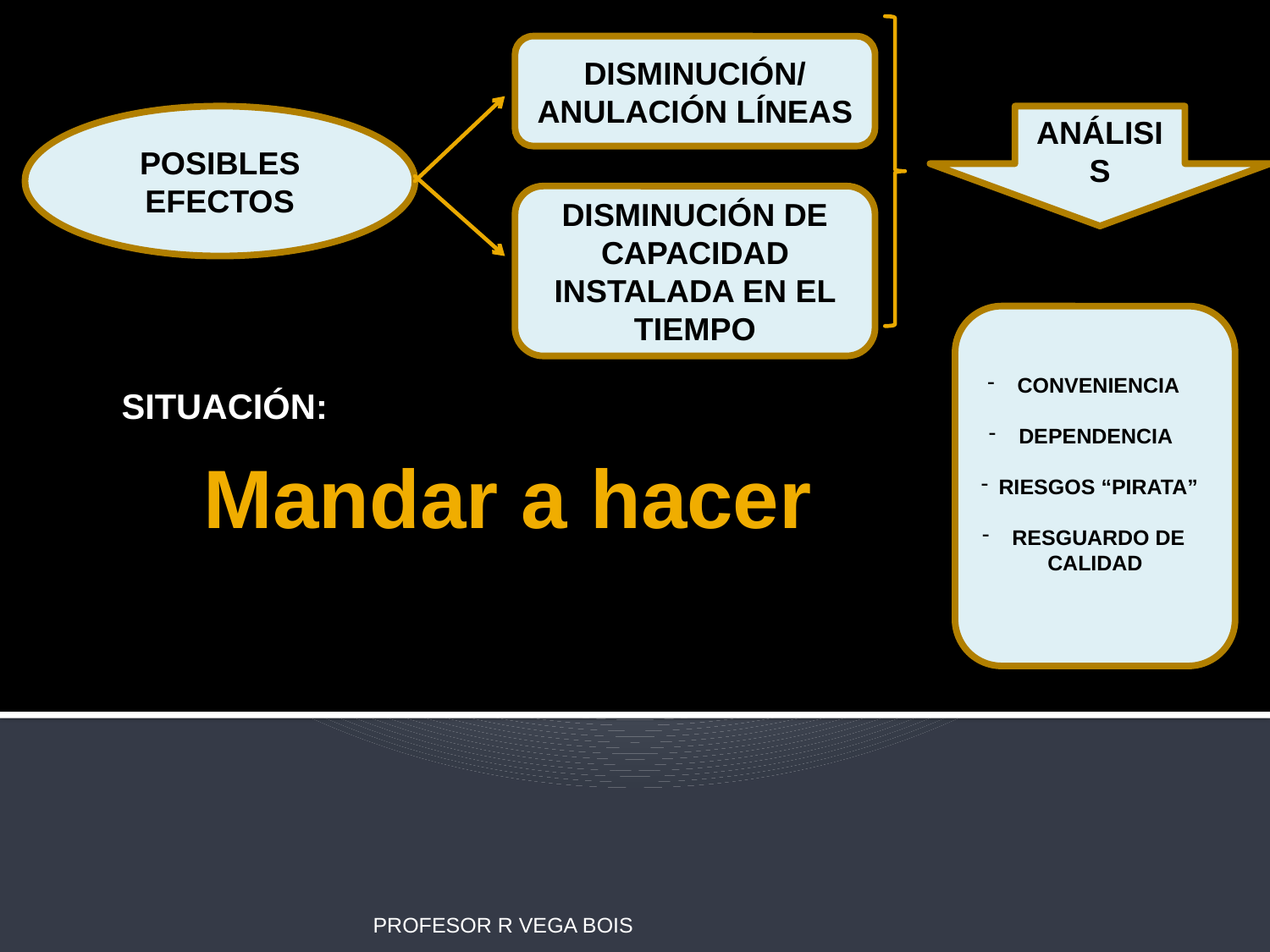

DISMINUCIÓN/
ANULACIÓN LÍNEAS
POSIBLES EFECTOS
ANÁLISIS
DISMINUCIÓN DE CAPACIDAD INSTALADA EN EL TIEMPO
CONVENIENCIA

DEPENDENCIA

RIESGOS “PIRATA”

RESGUARDO DE CALIDAD

SITUACIÓN:
# Mandar a hacer
PROFESOR R VEGA BOIS